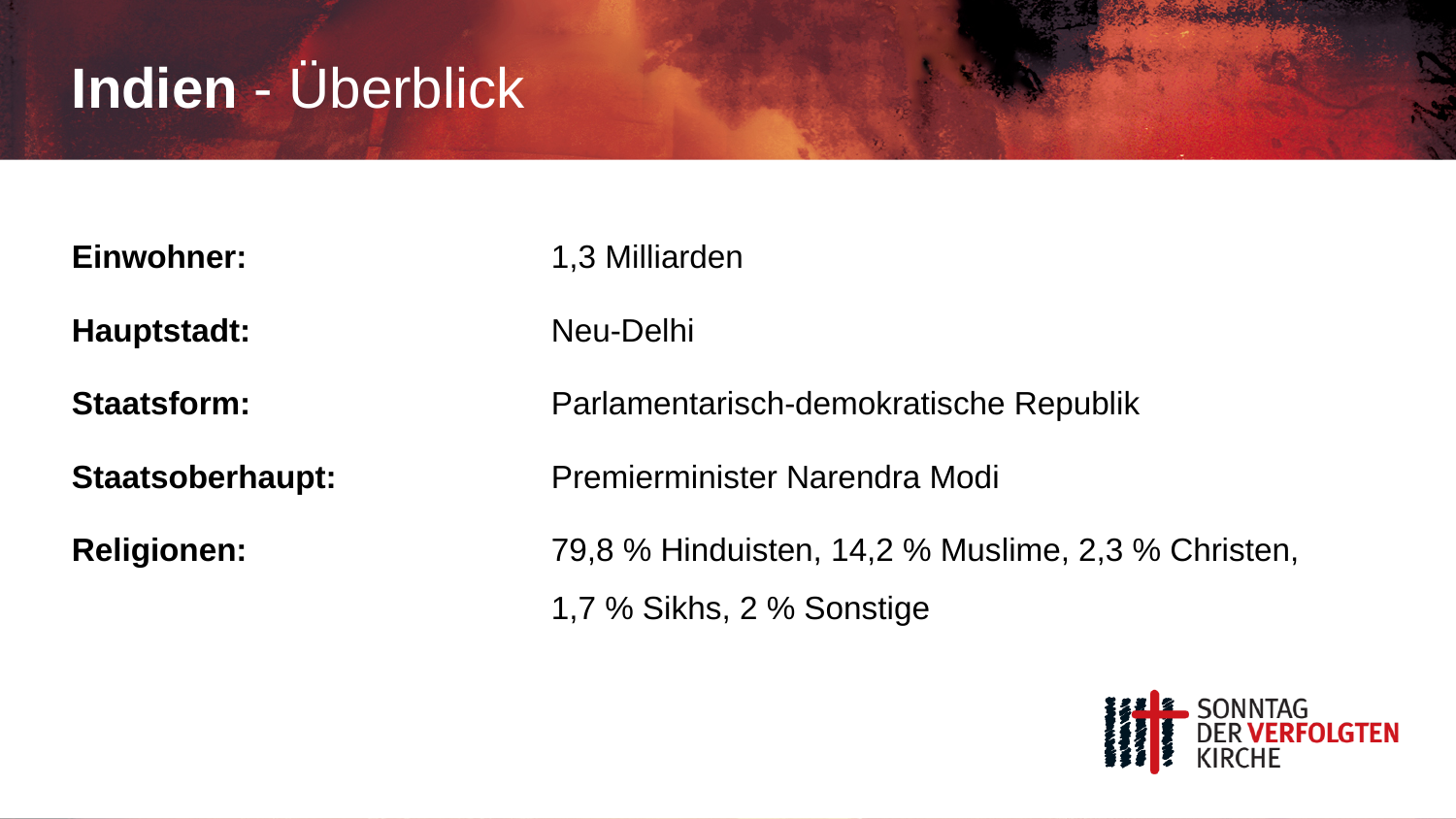

# Indien - Überblick
1,3 Milliarden
Neu-Delhi
Parlamentarisch-demokratische Republik
Premierminister Narendra Modi
79,8 % Hinduisten, 14,2 % Muslime, 2,3 % Christen,
1,7 % Sikhs, 2 % Sonstige
Einwohner:
Hauptstadt:
Staatsform:
Staatsoberhaupt:
Religionen: